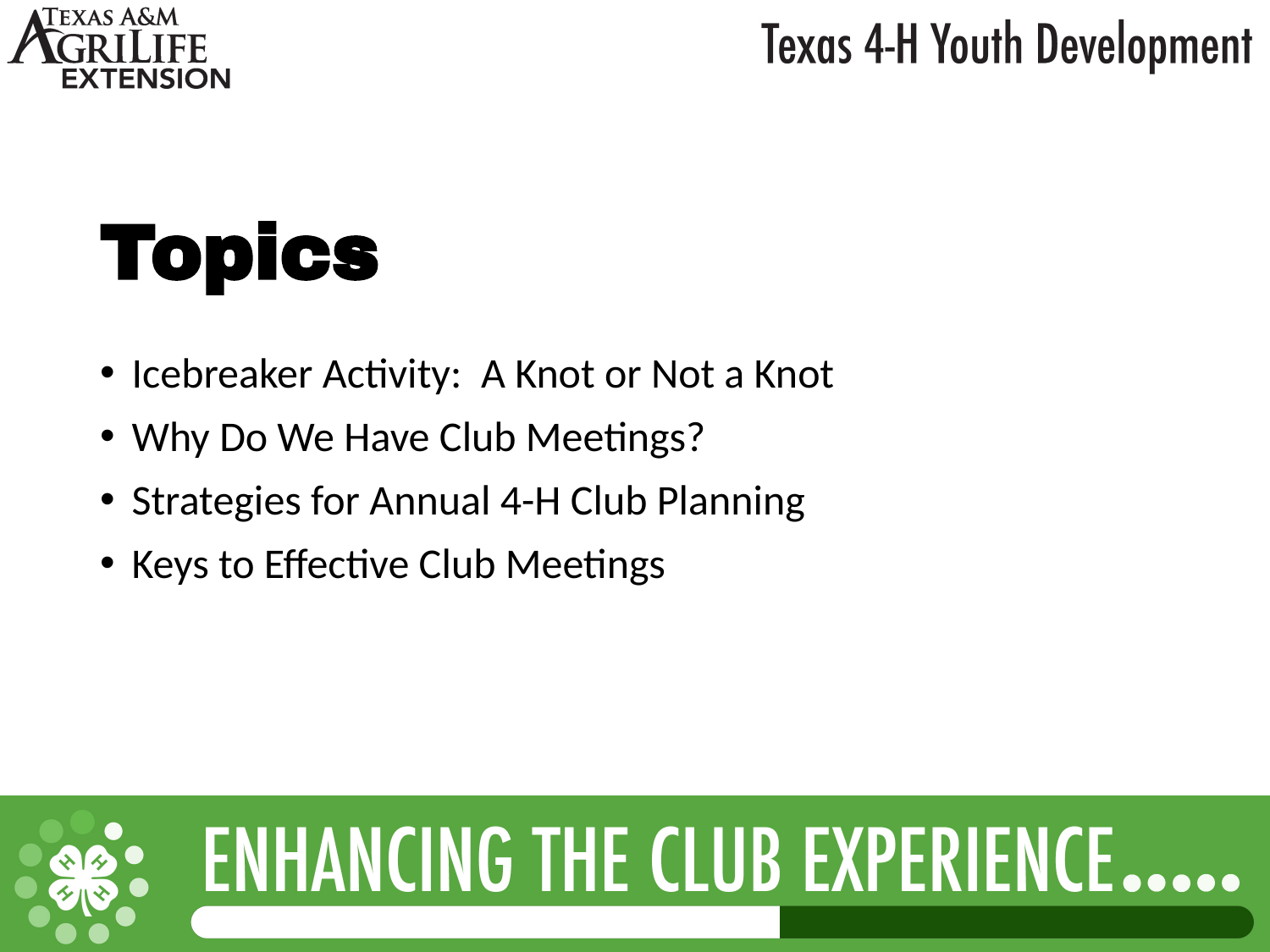

# Topics
Icebreaker Activity:  A Knot or Not a Knot
Why Do We Have Club Meetings?
Strategies for Annual 4-H Club Planning
Keys to Effective Club Meetings